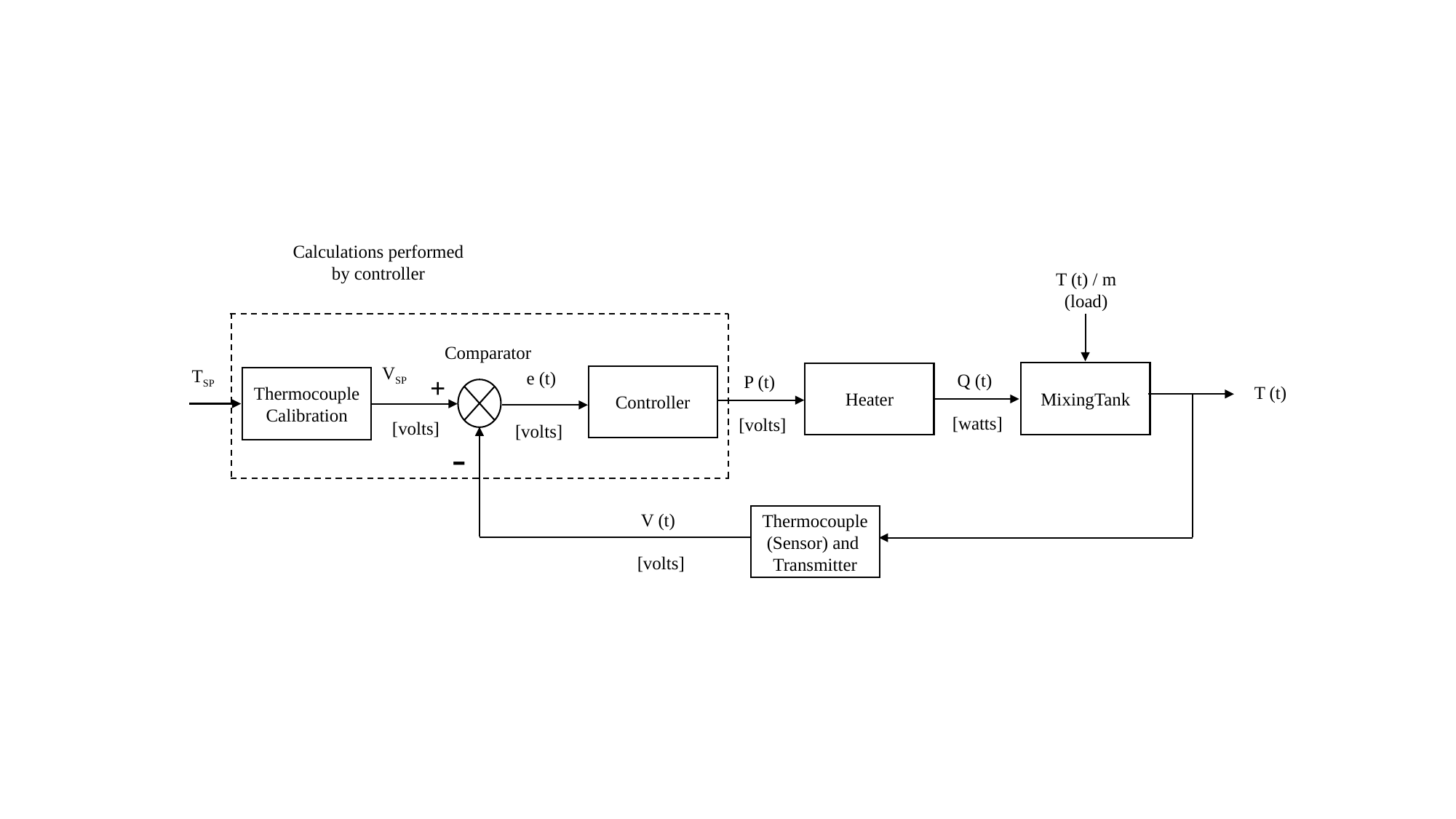

Calculations performed by controller
T (t) / m (load)
Comparator
VSP
TSP
e (t)
Q (t)
P (t)
MixingTank
Heater
Controller
Thermocouple Calibration
+
T (t)

[watts]
[volts]
[volts]
[volts]
-
V (t)
Thermocouple (Sensor) and  Transmitter
[volts]